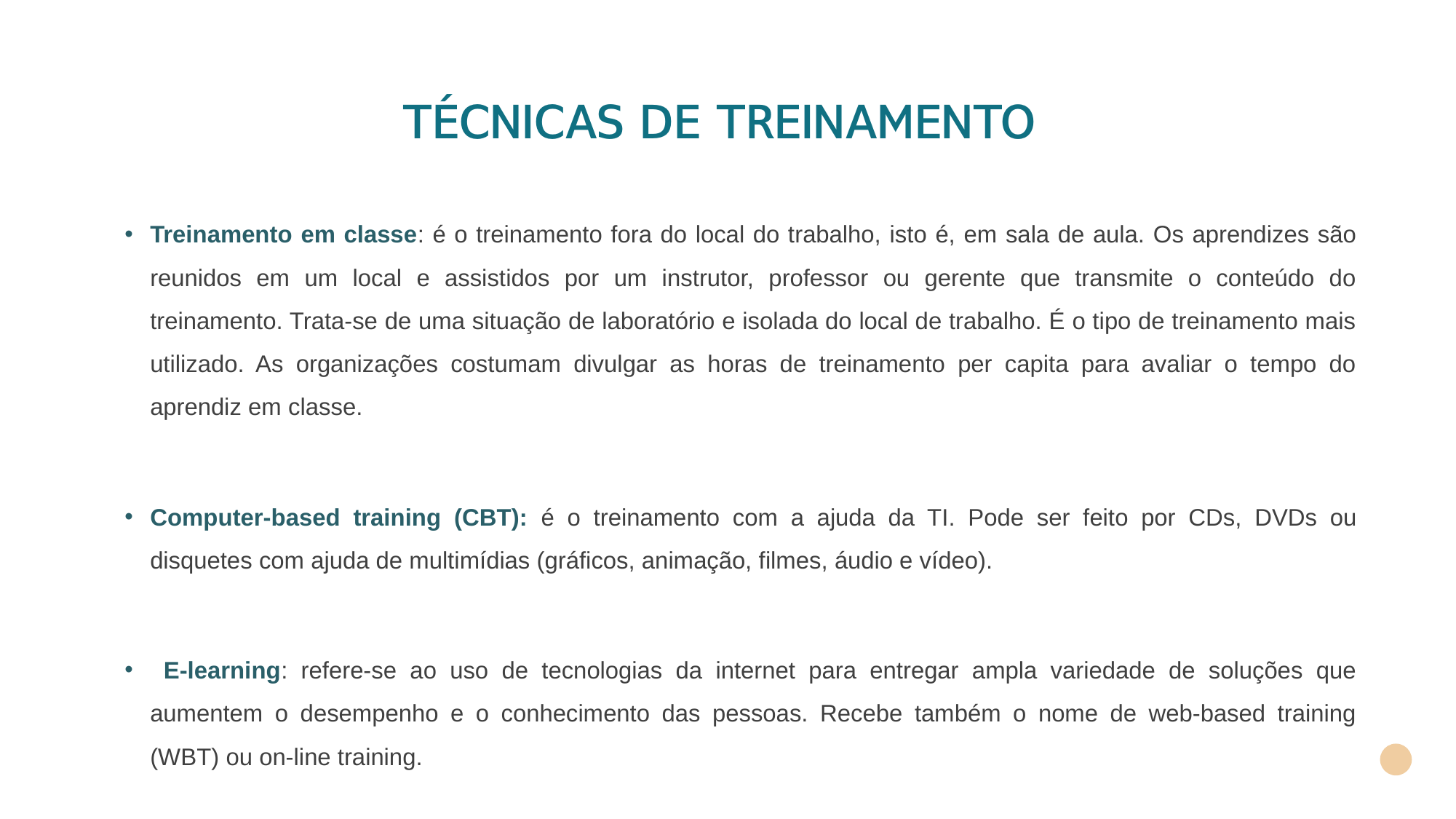

# TÉCNICAS DE TREINAMENTO
Treinamento em classe: é o treinamento fora do local do trabalho, isto é, em sala de aula. Os aprendizes são reunidos em um local e assistidos por um instrutor, professor ou gerente que transmite o conteúdo do treinamento. Trata-se de uma situação de laboratório e isolada do local de trabalho. É o tipo de treinamento mais utilizado. As organizações costumam divulgar as horas de treinamento per capita para avaliar o tempo do aprendiz em classe.

Computer-based training (CBT): é o treinamento com a ajuda da TI. Pode ser feito por CDs, DVDs ou disquetes com ajuda de multimídias (gráficos, animação, filmes, áudio e vídeo).

 E-learning: refere-se ao uso de tecnologias da internet para entregar ampla variedade de soluções que aumentem o desempenho e o conhecimento das pessoas. Recebe também o nome de web-based training (WBT) ou on-line training.

27